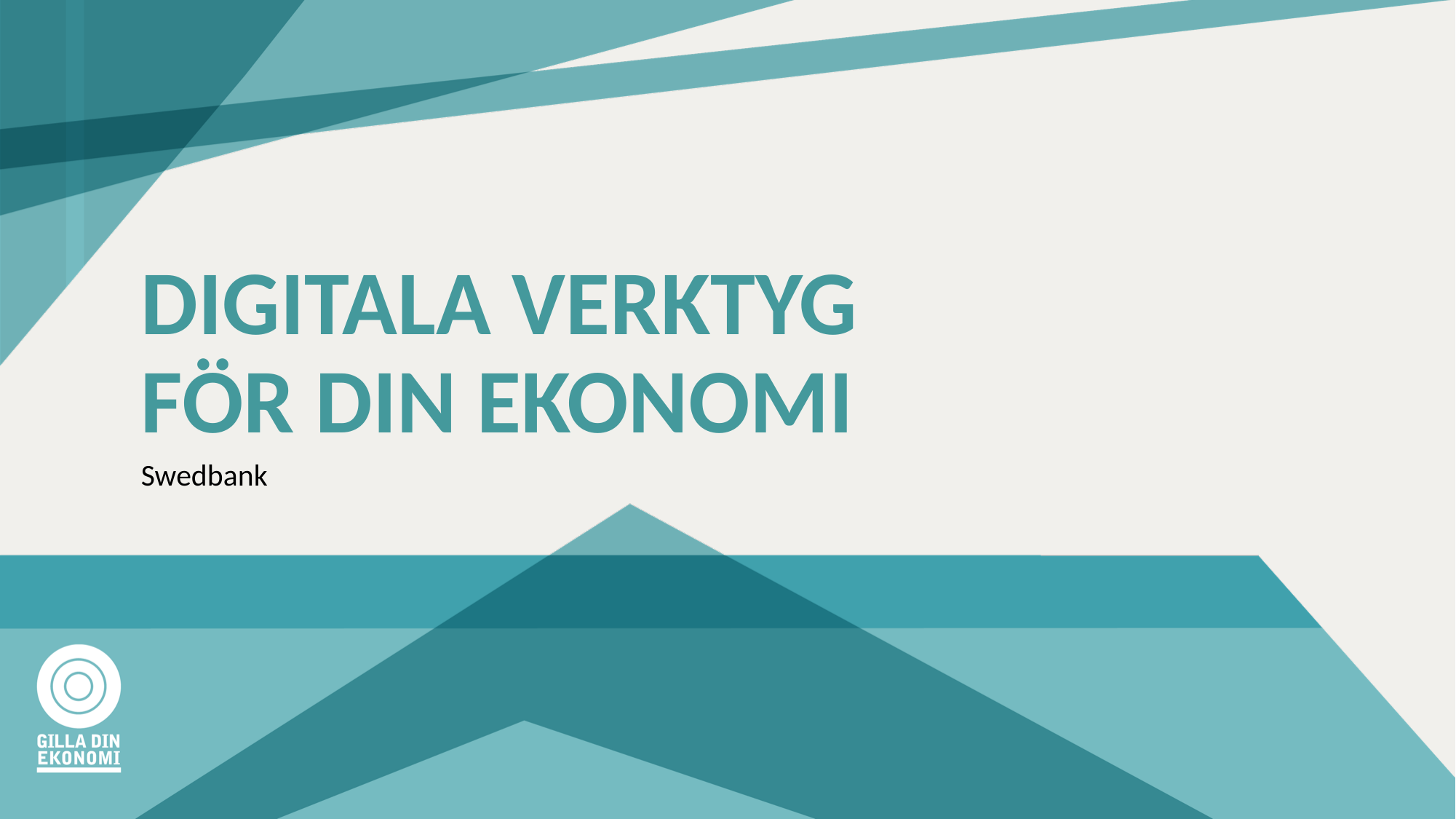

# DIGITALA VERKTYG FÖR DIN EKONOMI
Swedbank